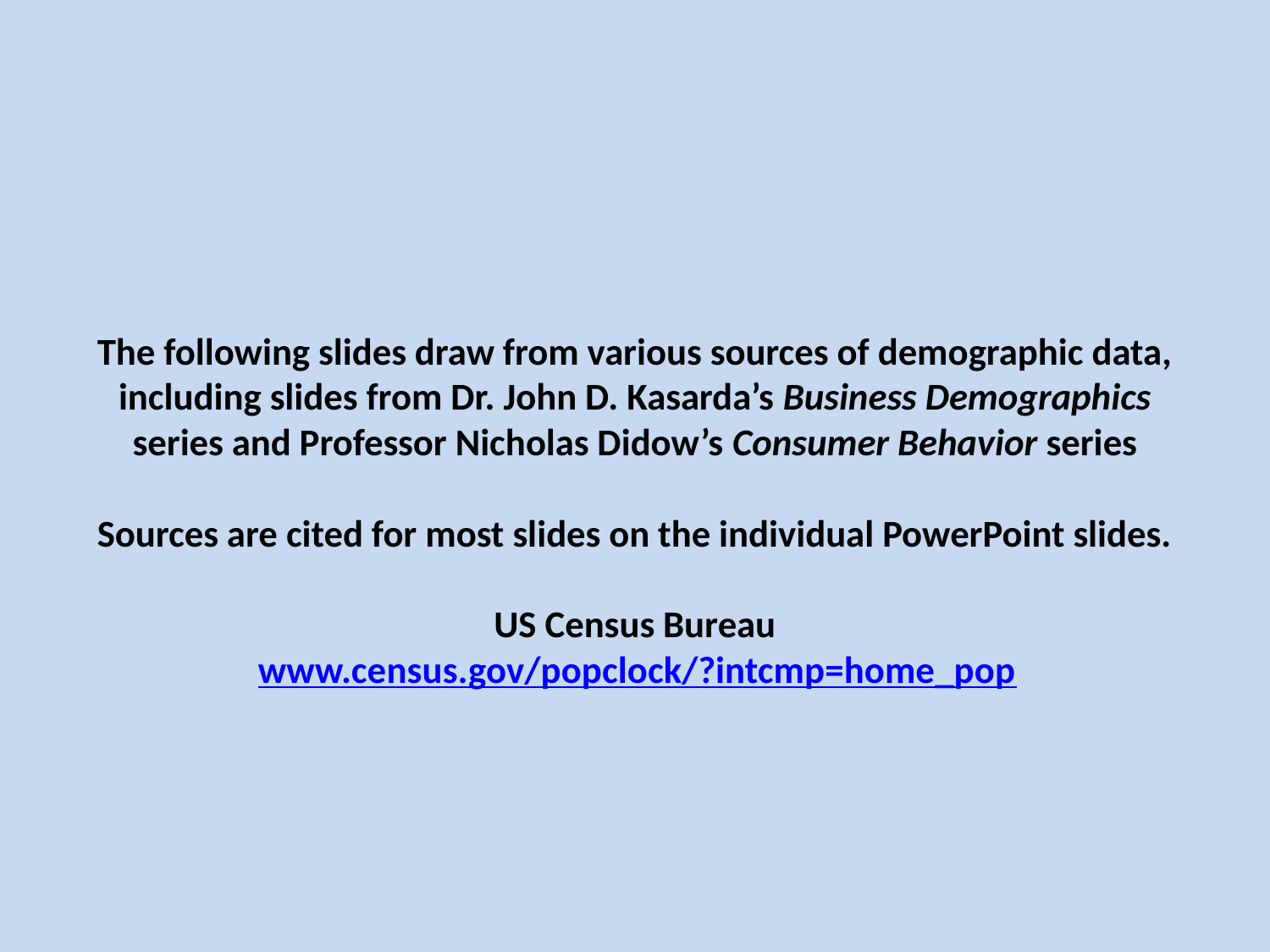

# The following slides draw from various sources of demographic data, including slides from Dr. John D. Kasarda’s Business Demographics series and Professor Nicholas Didow’s Consumer Behavior series Sources are cited for most slides on the individual PowerPoint slides. US Census Bureau www.census.gov/popclock/?intcmp=home_pop